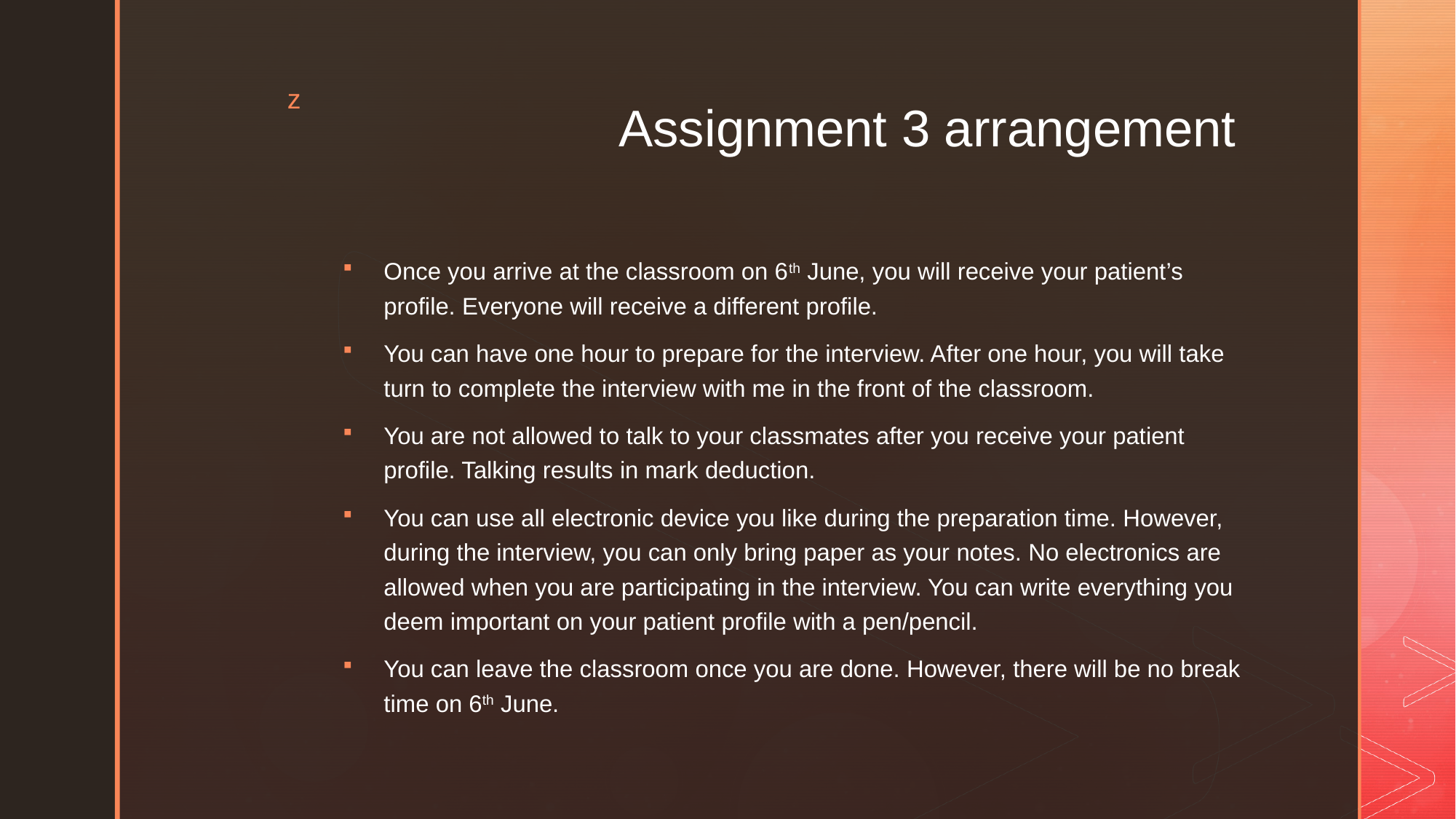

# Assignment 3 arrangement
Once you arrive at the classroom on 6th June, you will receive your patient’s profile. Everyone will receive a different profile.
You can have one hour to prepare for the interview. After one hour, you will take turn to complete the interview with me in the front of the classroom.
You are not allowed to talk to your classmates after you receive your patient profile. Talking results in mark deduction.
You can use all electronic device you like during the preparation time. However, during the interview, you can only bring paper as your notes. No electronics are allowed when you are participating in the interview. You can write everything you deem important on your patient profile with a pen/pencil.
You can leave the classroom once you are done. However, there will be no break time on 6th June.